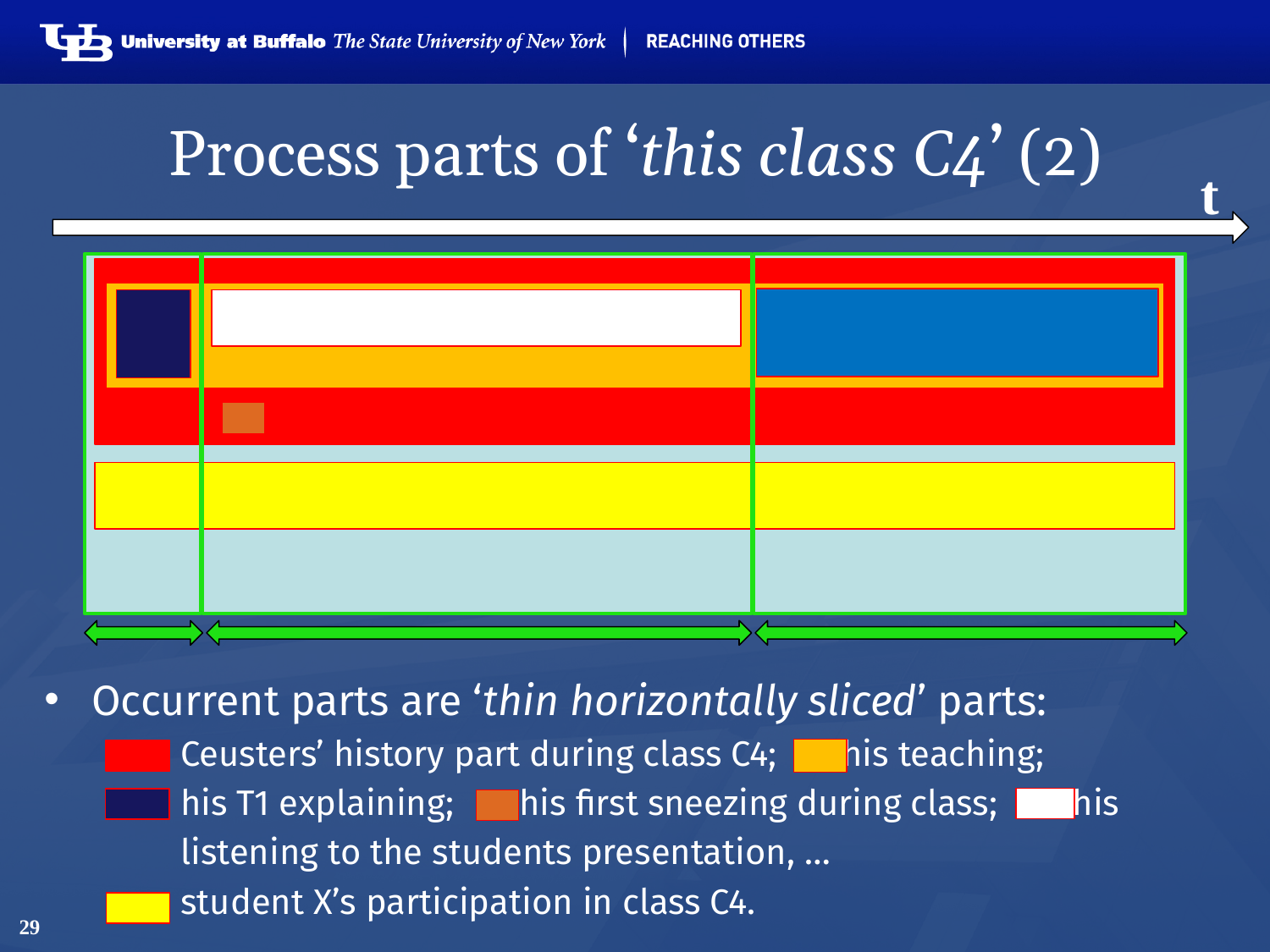

# Process parts of ‘this class C4’ (2)
t

Occurrent parts are ‘thin horizontally sliced’ parts:
 Ceusters’ history part during class C4;       his teaching;
 his T1 explaining;       his first sneezing during class;        his
 listening to the students presentation, …
 student X’s participation in class C4.

29